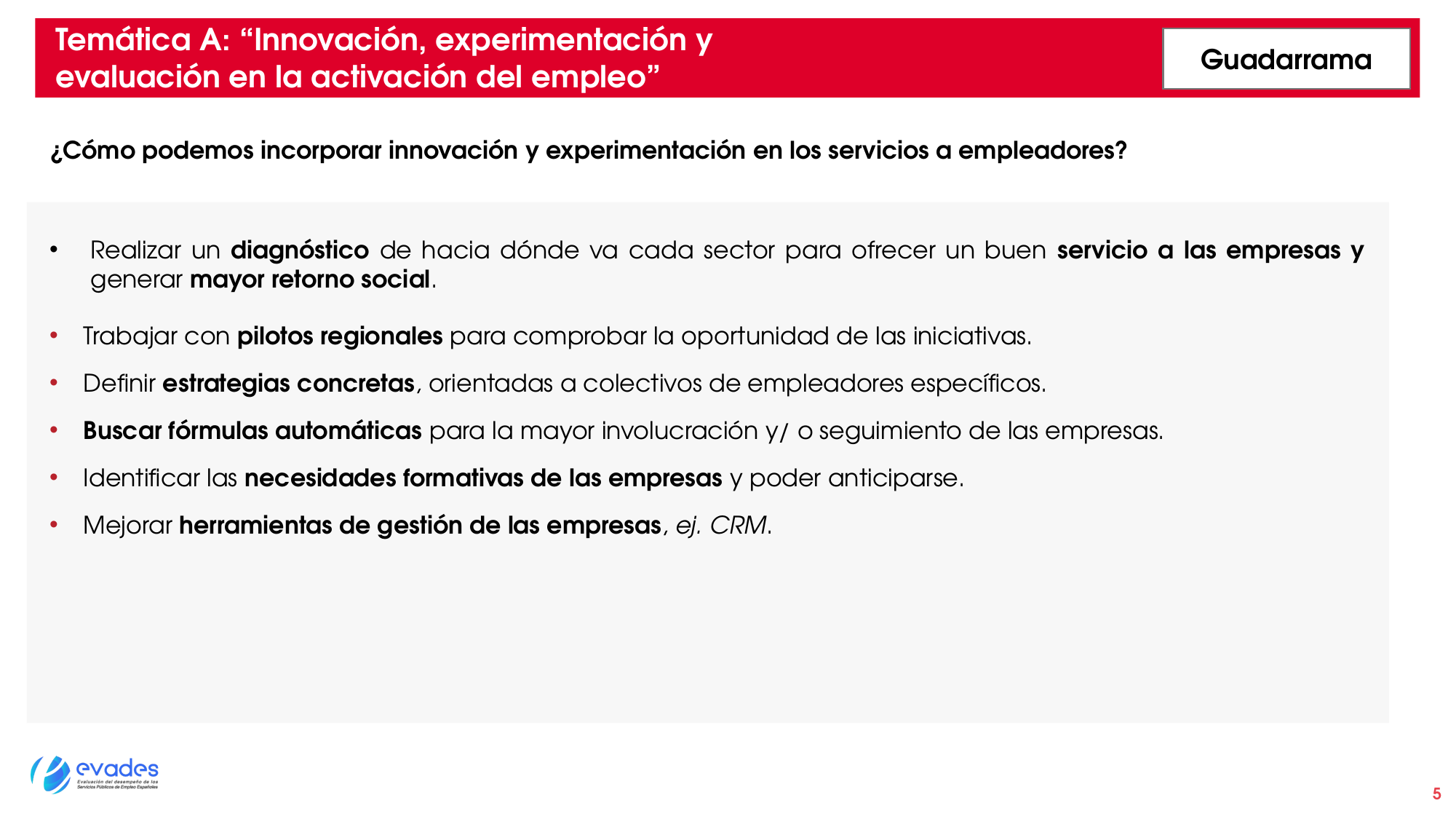

Temática A: “Innovación, experimentación y evaluación en la activación del empleo”
Guadarrama
¿Cómo podemos incorporar innovación y experimentación en los servicios a empleadores?

Realizar un diagnóstico de hacia dónde va cada sector para ofrecer un buen servicio a las empresas y generar mayor retorno social.
Trabajar con pilotos regionales para comprobar la oportunidad de las iniciativas.
Definir estrategias concretas, orientadas a colectivos de empleadores específicos.
Buscar fórmulas automáticas para la mayor involucración y/ o seguimiento de las empresas.
Identificar las necesidades formativas de las empresas y poder anticiparse.
Mejorar herramientas de gestión de las empresas, ej. CRM.
5